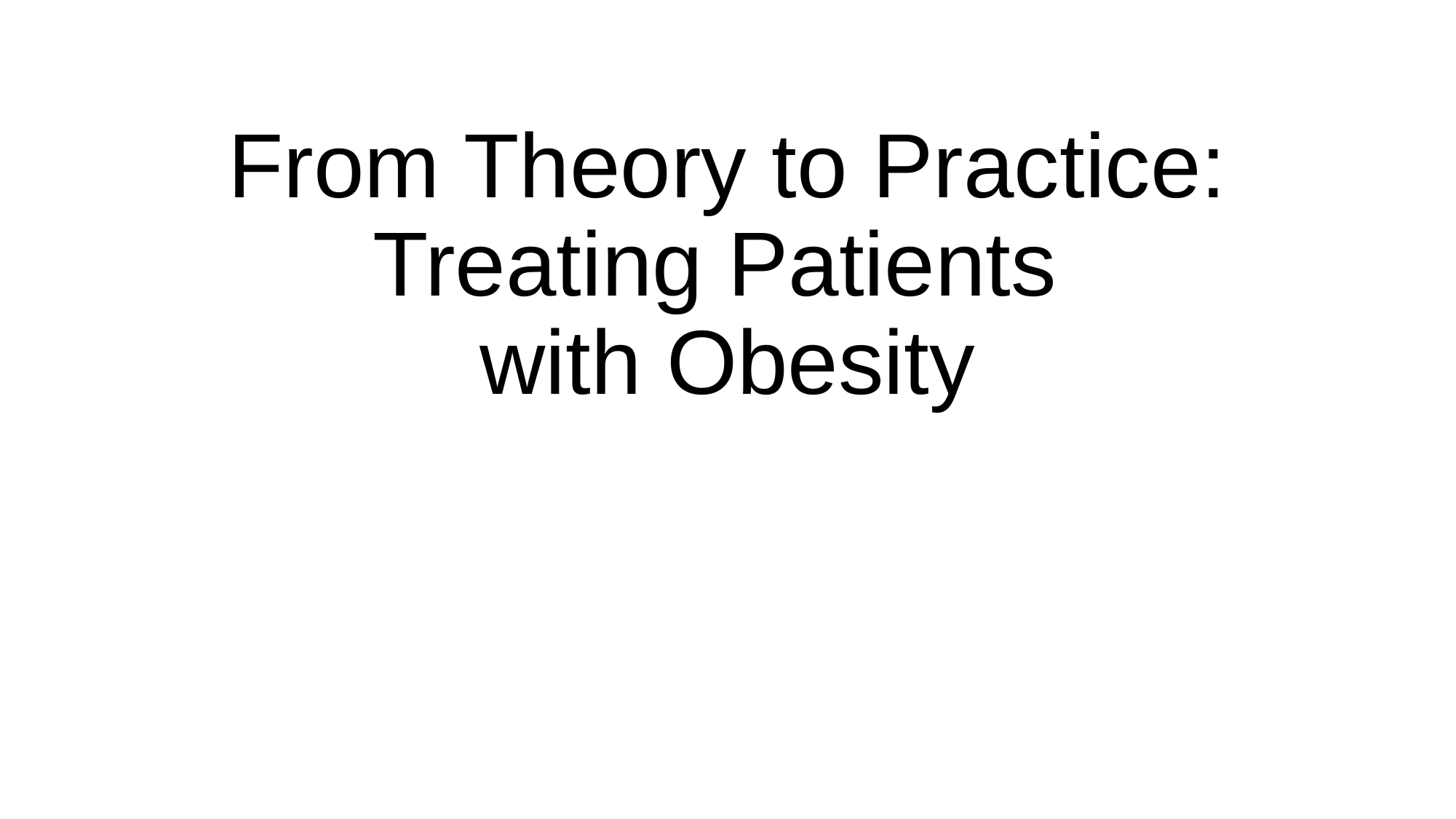

# From Theory to Practice: Treating Patients with Obesity